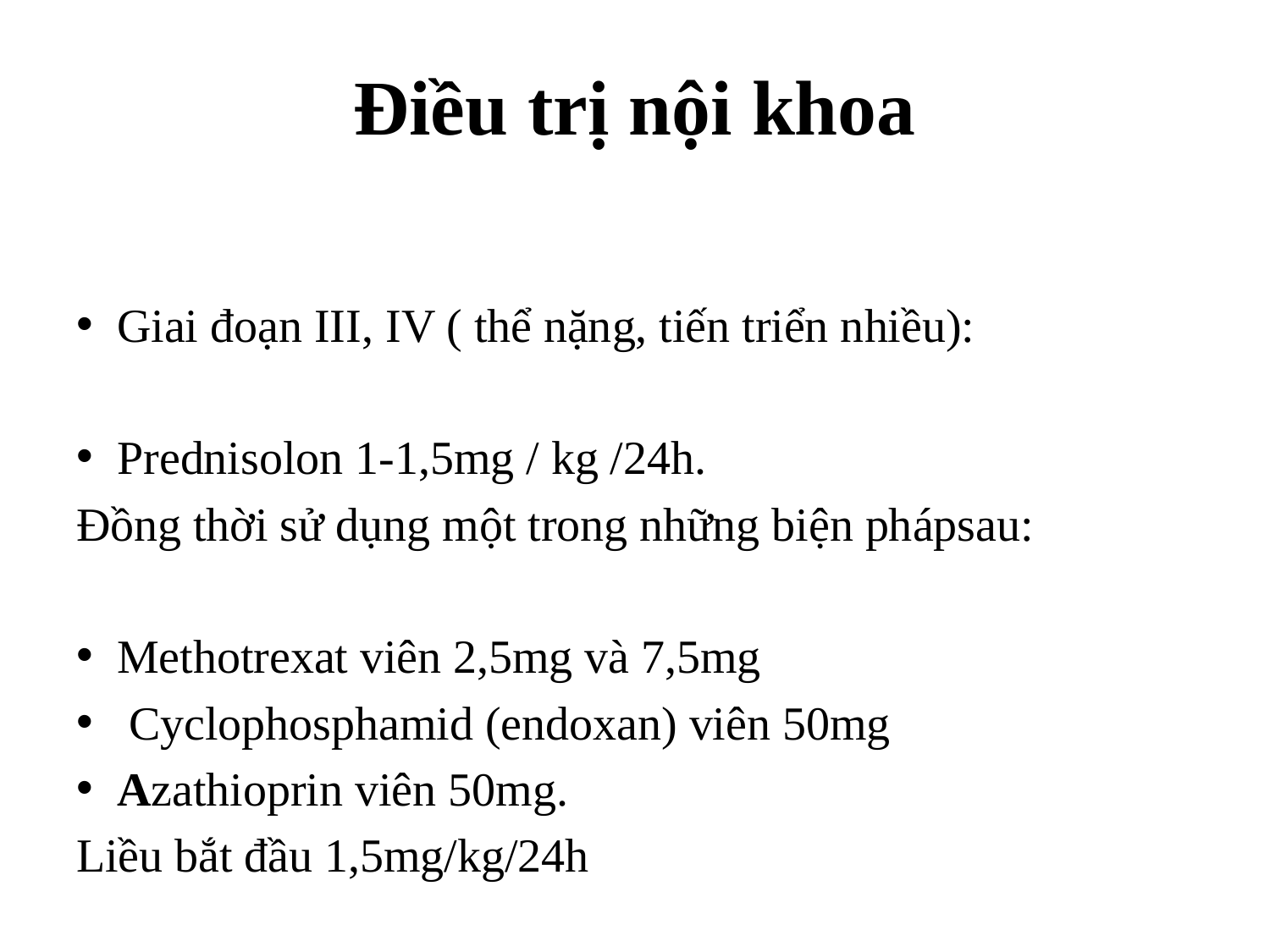

# Điều trị nội khoa

Giai đoạn III, IV ( thể nặng, tiến triển nhiều):

Prednisolon 1-1,5mg / kg /24h.
Đồng thời sử dụng một trong những biện phápsau:

Methotrexat viên 2,5mg và 7,5mg
 Cyclophosphamid (endoxan) viên 50mg
Azathioprin viên 50mg.
Liều bắt đầu 1,5mg/kg/24h